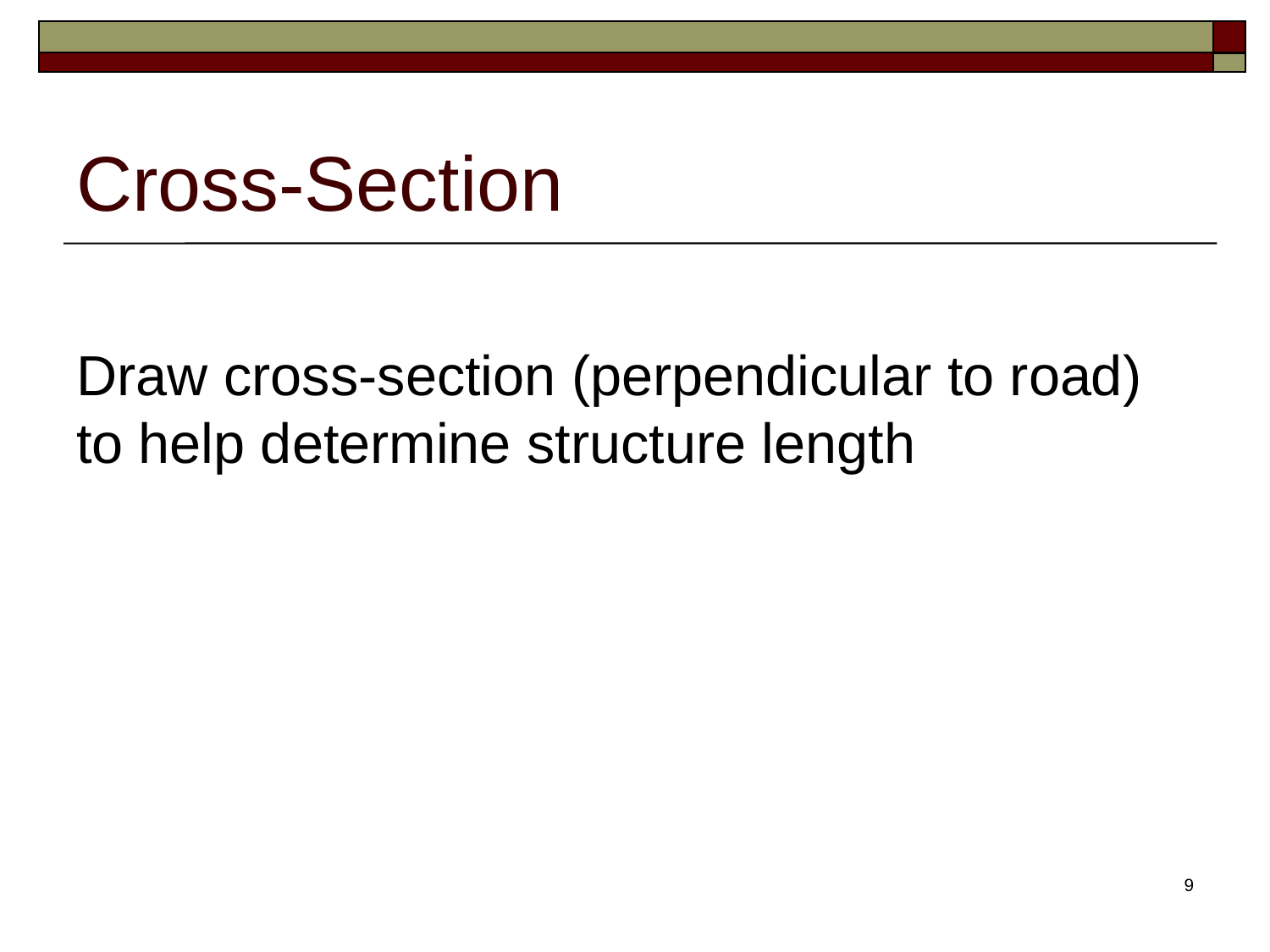

# Cross-Section

Draw cross-section (perpendicular to road) to help determine structure length
9